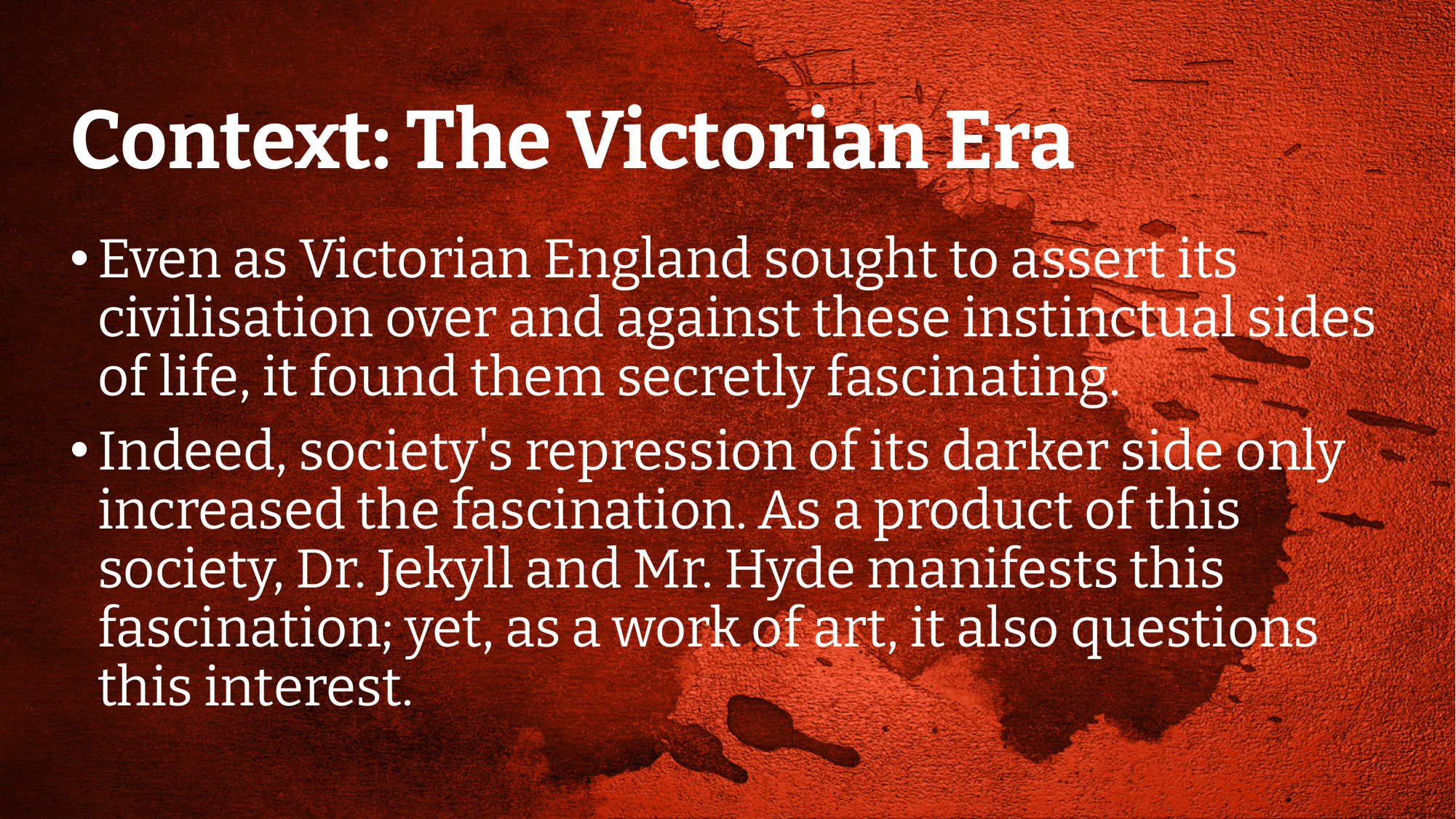

# Context: The Victorian Era
Even as Victorian England sought to assert its civilisation over and against these instinctual sides of life, it found them secretly fascinating.
Indeed, society's repression of its darker side only increased the fascination. As a product of this society, Dr. Jekyll and Mr. Hyde manifests this fascination; yet, as a work of art, it also questions this interest.